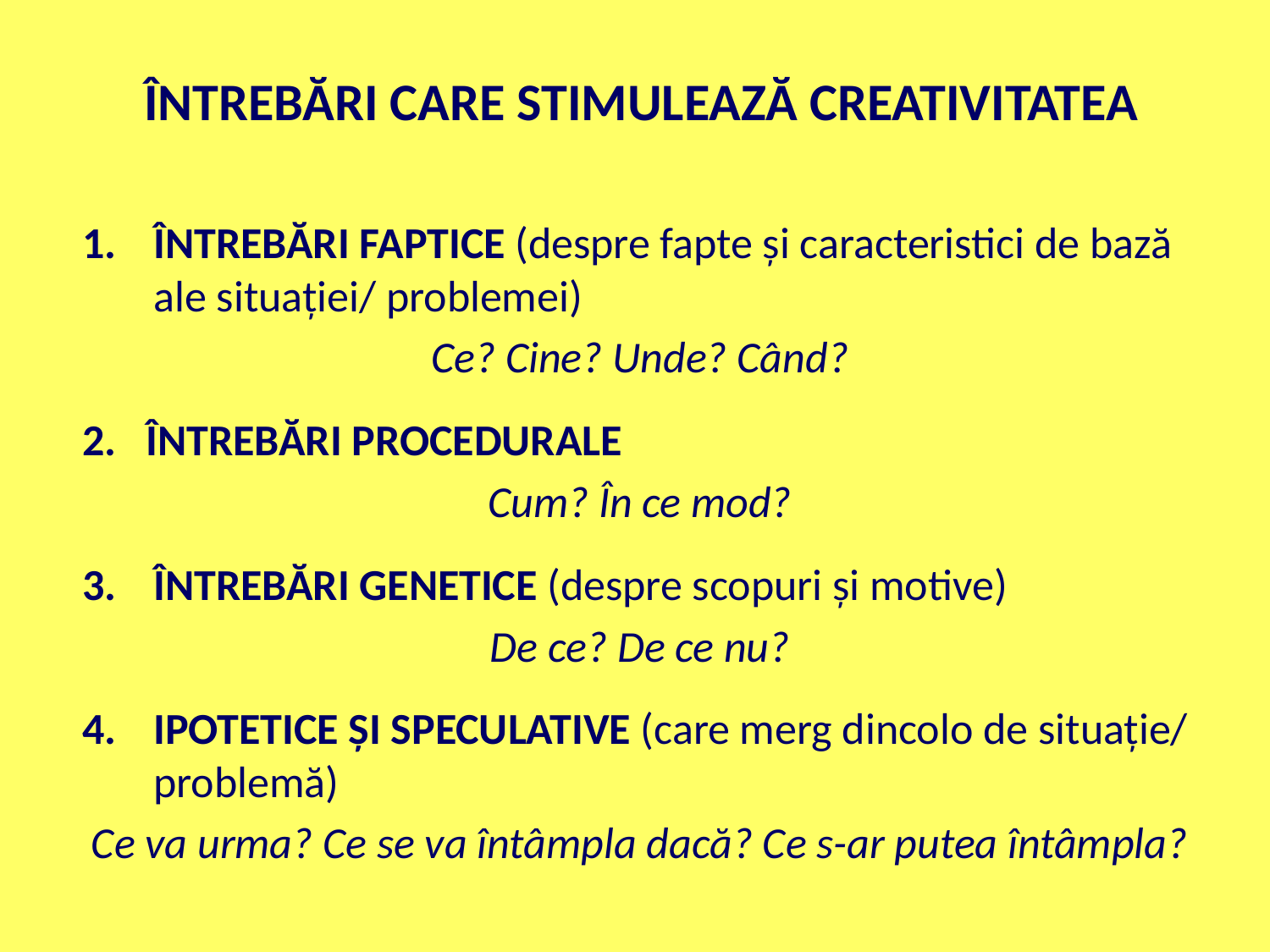

# ÎNTREBĂRI CARE STIMULEAZĂ CREATIVITATEA
ÎNTREBĂRI FAPTICE (despre fapte şi caracteristici de bază ale situaţiei/ problemei)
Ce? Cine? Unde? Când?
2.   ÎNTREBĂRI PROCEDURALE
Cum? În ce mod?
ÎNTREBĂRI GENETICE (despre scopuri şi motive)
De ce? De ce nu?
IPOTETICE ŞI SPECULATIVE (care merg dincolo de situaţie/ problemă)
Ce va urma? Ce se va întâmpla dacă? Ce s-ar putea întâmpla?